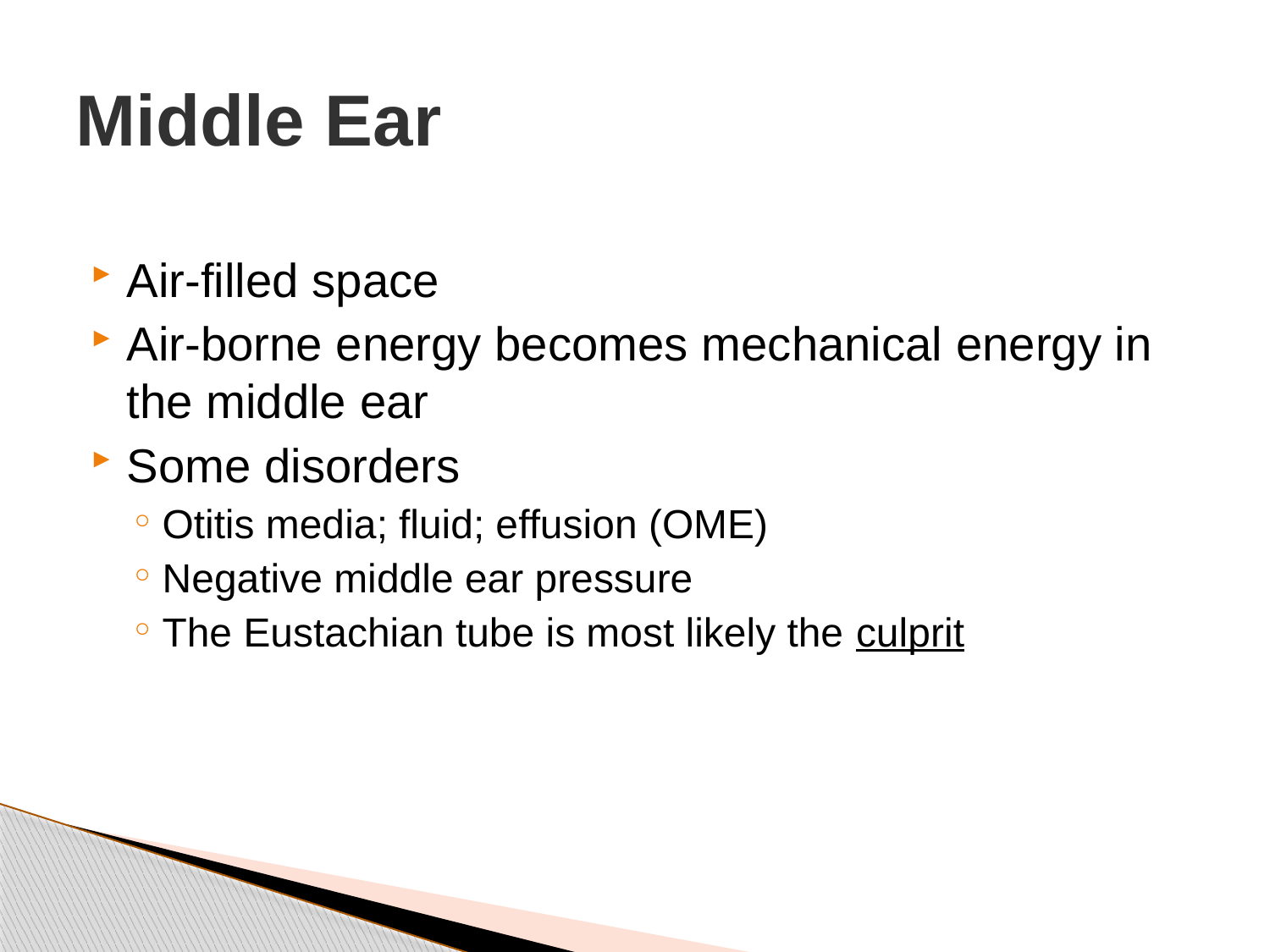

# Middle Ear
Air-filled space
Air-borne energy becomes mechanical energy in the middle ear
Some disorders
Otitis media; fluid; effusion (OME)
Negative middle ear pressure
The Eustachian tube is most likely the culprit